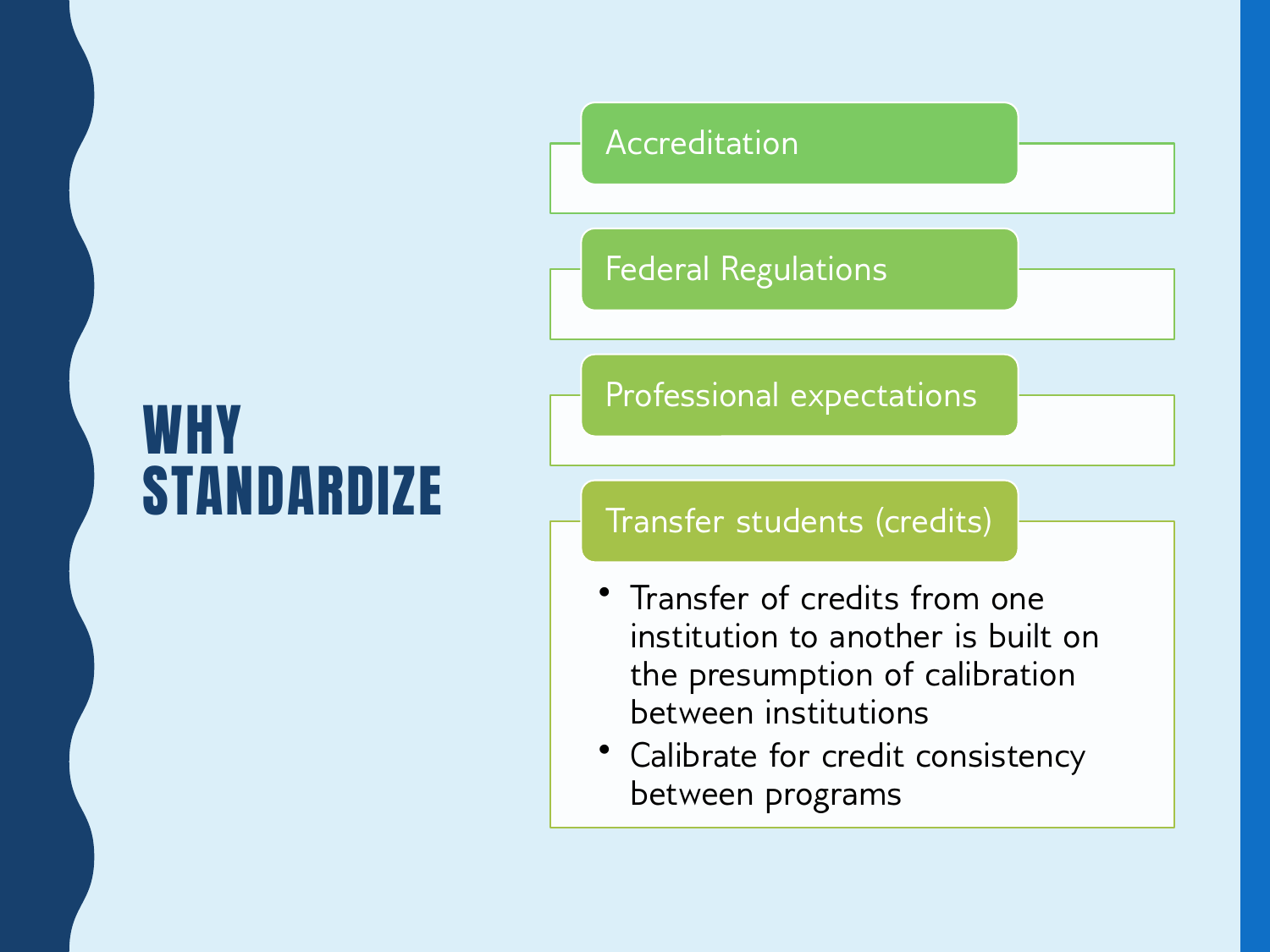

Accreditation
Federal Regulations
Professional expectations
Transfer of credits from one institution to another is built on the presumption of calibration between institutions
Calibrate for credit consistency between programs
Transfer students (credits)
# Why Standardize